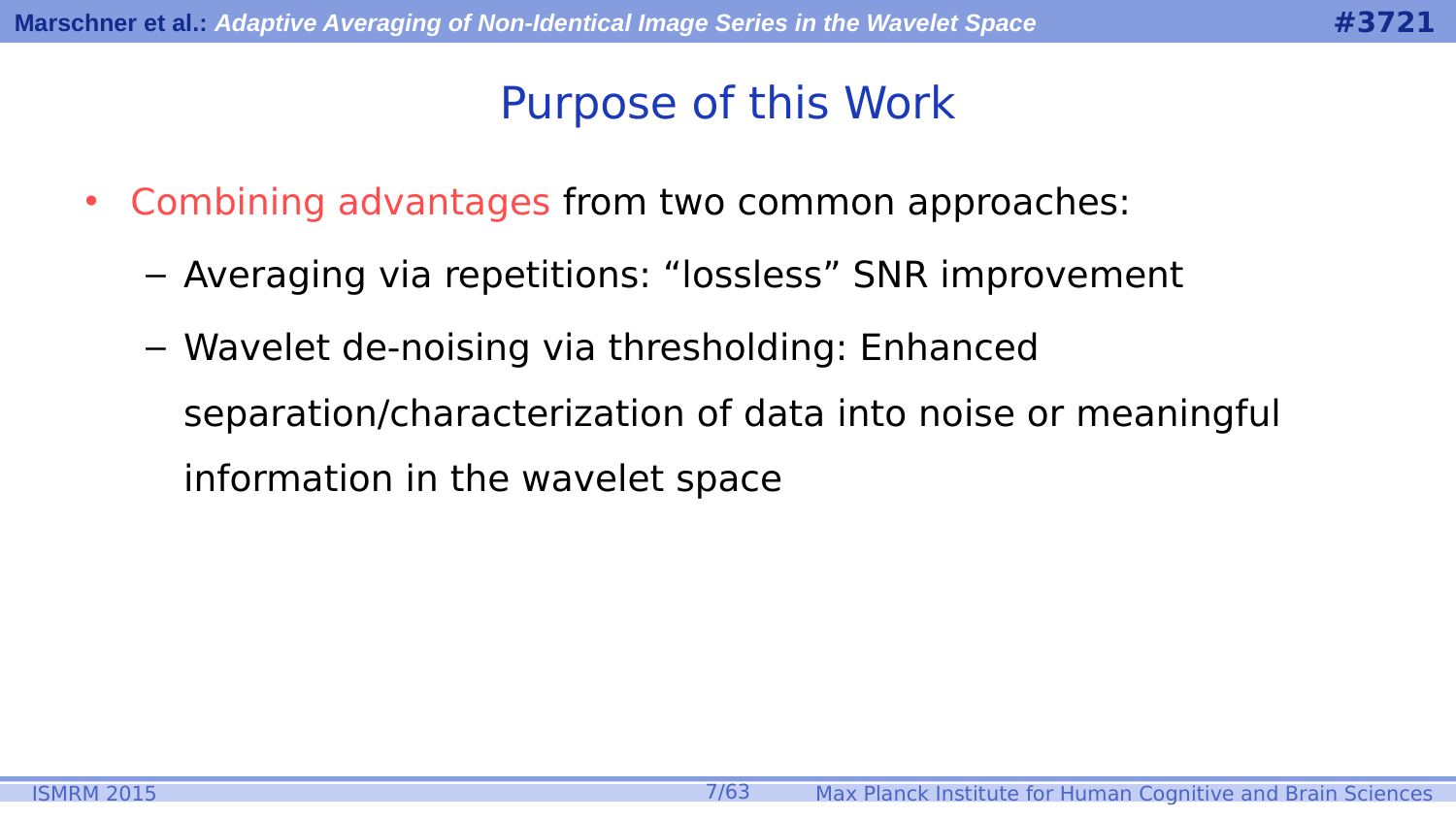

# Purpose of this Work
Combining advantages from two common approaches:
Averaging via repetitions: “lossless” SNR improvement
Wavelet de-noising via thresholding: Enhanced separation/characterization of data into noise or meaningful information in the wavelet space